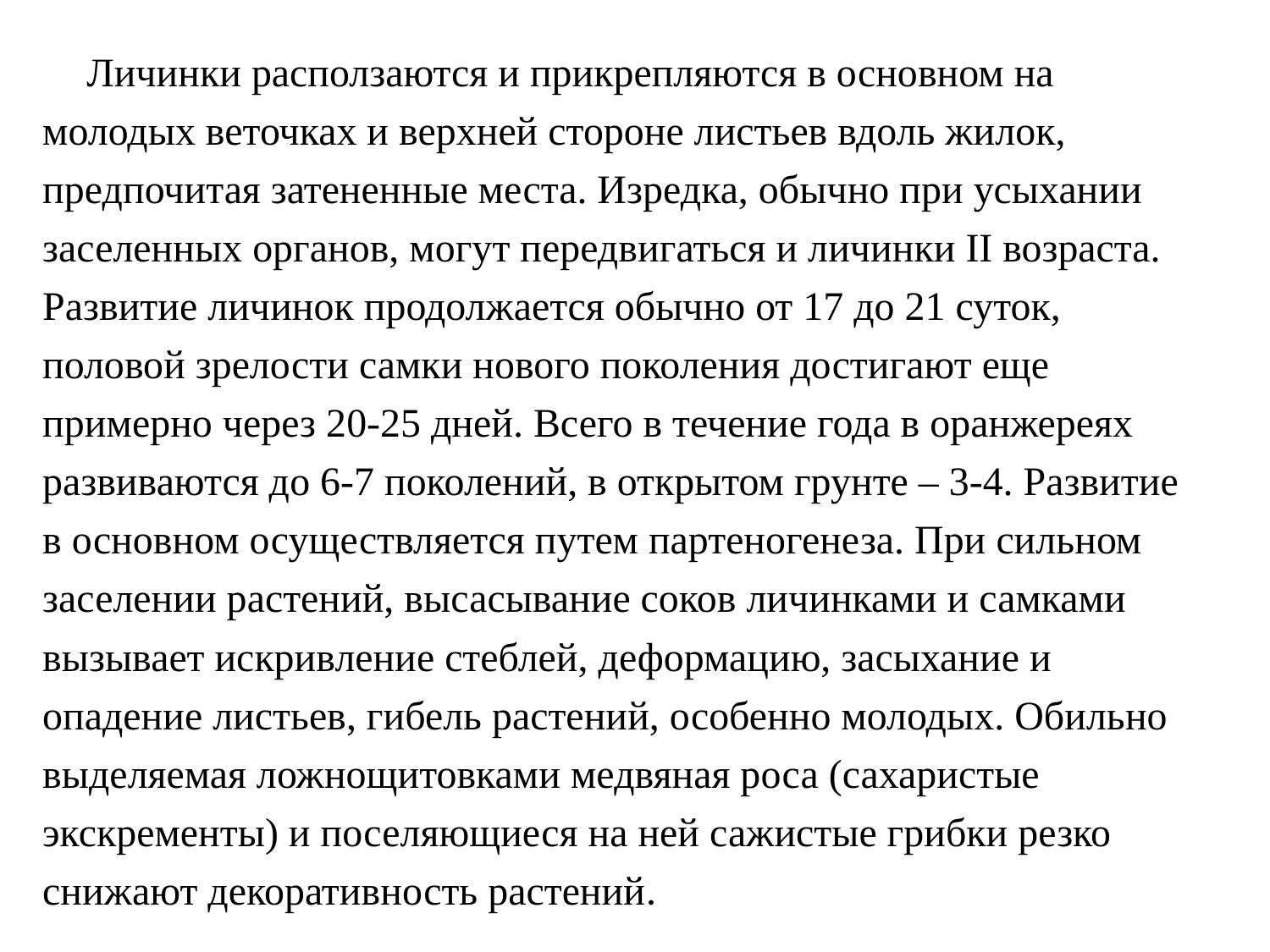

Личинки расползаются и прикрепляются в основном на молодых веточках и верхней стороне листьев вдоль жилок, предпочитая затененные места. Изредка, обычно при усыхании заселенных органов, могут передвигаться и личинки II возраста. Развитие личинок продолжается обычно от 17 до 21 суток, половой зрелости самки нового поколения достигают еще примерно через 20-25 дней. Всего в течение года в оранжереях развиваются до 6-7 поколений, в открытом грунте – 3-4. Развитие в основном осуществляется путем партеногенеза. При сильном заселении растений, высасывание соков личинками и самками вызывает искривление стеблей, деформацию, засыхание и опадение листьев, гибель растений, особенно молодых. Обильно выделяемая ложнощитовками медвяная роса (сахаристые экскременты) и поселяющиеся на ней сажистые грибки резко снижают декоративность растений.